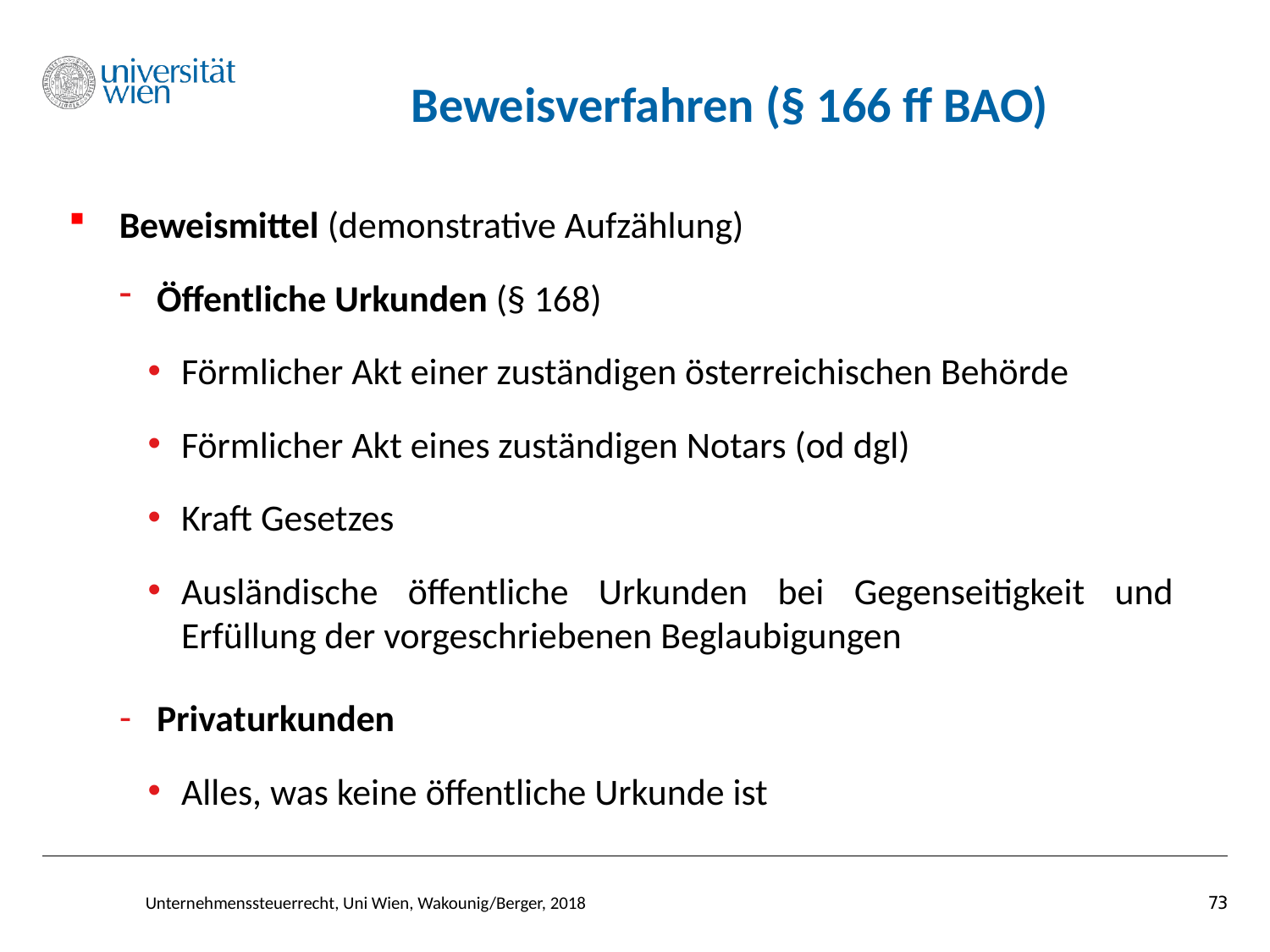

# Beweisverfahren (§ 166 ff BAO)
Beweismittel (demonstrative Aufzählung)
Öffentliche Urkunden (§ 168)
Förmlicher Akt einer zuständigen österreichischen Behörde
Förmlicher Akt eines zuständigen Notars (od dgl)
Kraft Gesetzes
Ausländische öffentliche Urkunden bei Gegenseitigkeit und Erfüllung der vorgeschriebenen Beglaubigungen
Privaturkunden
Alles, was keine öffentliche Urkunde ist
73
Unternehmenssteuerrecht, Uni Wien, Wakounig/Berger, 2018